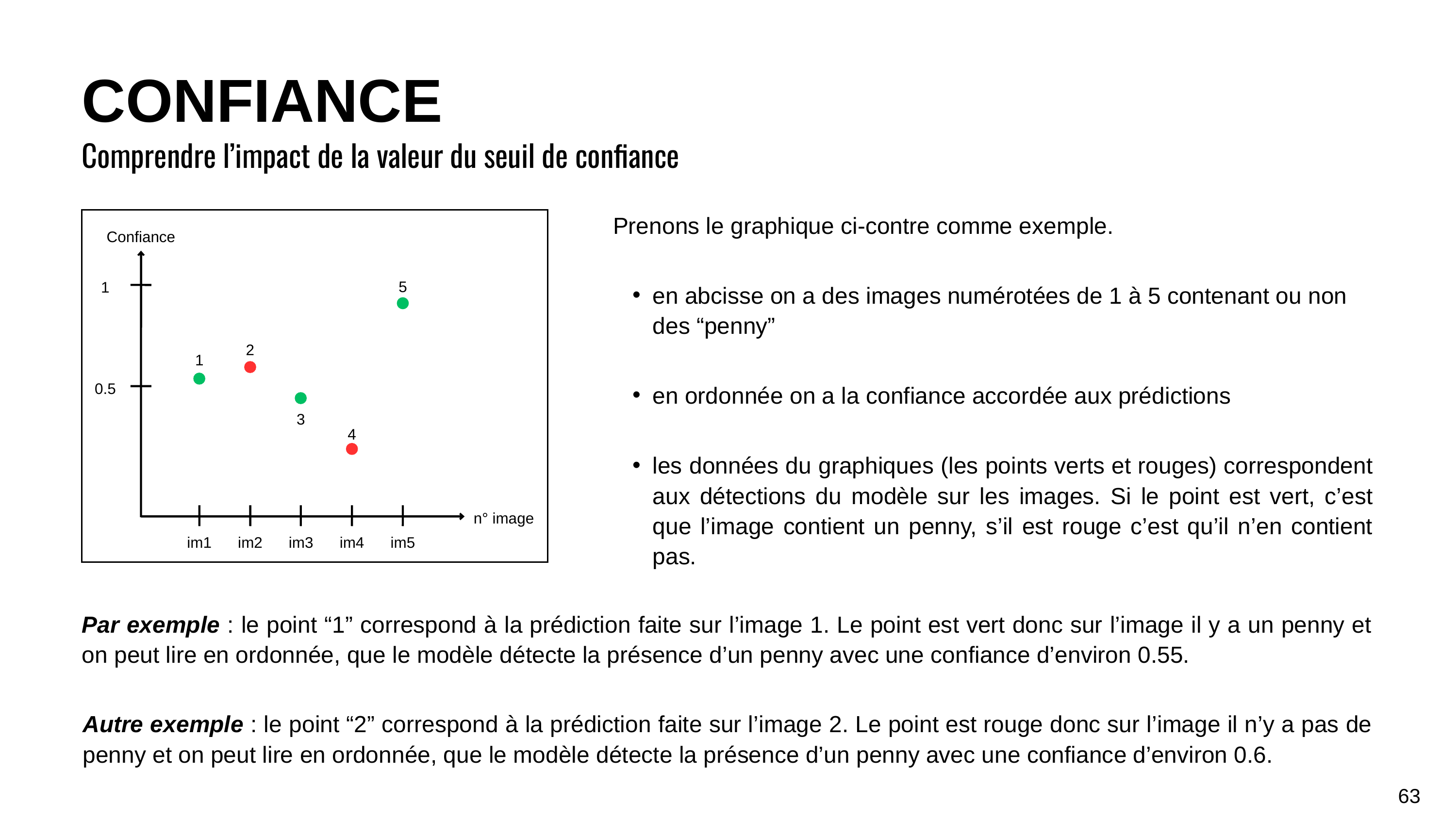

CONFIANCE
Comprendre l’impact de la valeur du seuil de confiance
Prenons le graphique ci-contre comme exemple.

Confiance

5
1

2
1

0.5

3
4

n° image

im1
im2
im3
im4
im5
en abcisse on a des images numérotées de 1 à 5 contenant ou non des “penny”
en ordonnée on a la confiance accordée aux prédictions
les données du graphiques (les points verts et rouges) correspondent aux détections du modèle sur les images. Si le point est vert, c’est que l’image contient un penny, s’il est rouge c’est qu’il n’en contient pas.
Par exemple : le point “1” correspond à la prédiction faite sur l’image 1. Le point est vert donc sur l’image il y a un penny et on peut lire en ordonnée, que le modèle détecte la présence d’un penny avec une confiance d’environ 0.55.
Autre exemple : le point “2” correspond à la prédiction faite sur l’image 2. Le point est rouge donc sur l’image il n’y a pas de penny et on peut lire en ordonnée, que le modèle détecte la présence d’un penny avec une confiance d’environ 0.6.
63